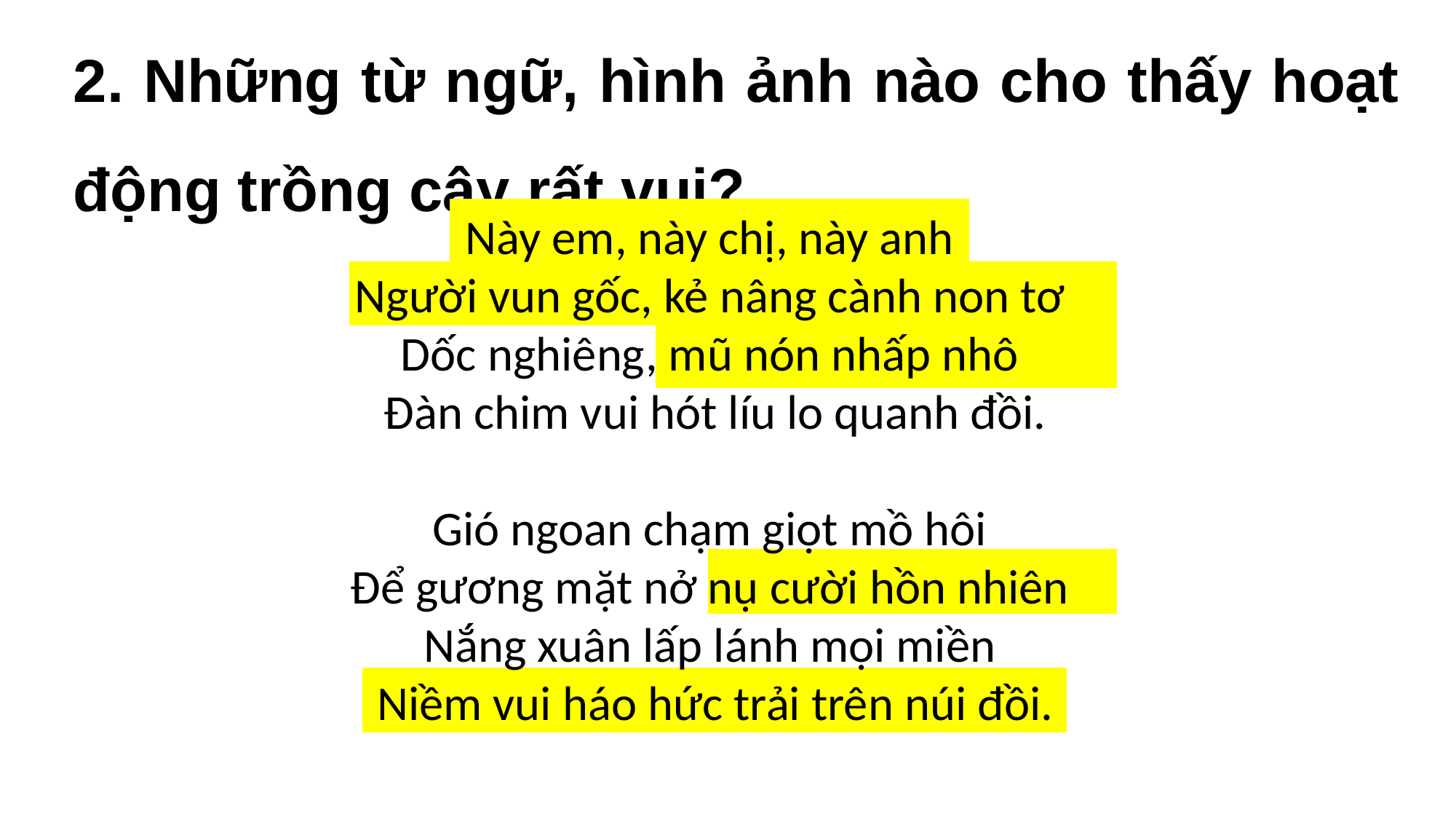

2. Những từ ngữ, hình ảnh nào cho thấy hoạt động trồng cây rất vui?

Này em, này chị, này anh
Người vun gốc, kẻ nâng cành non tơ
Dốc nghiêng, mũ nón nhấp nhô
Đàn chim vui hót líu lo quanh đồi.

Gió ngoan chạm giọt mồ hôi
Để gương mặt nở nụ cười hồn nhiên
Nắng xuân lấp lánh mọi miền
Niềm vui háo hức trải trên núi đồi.